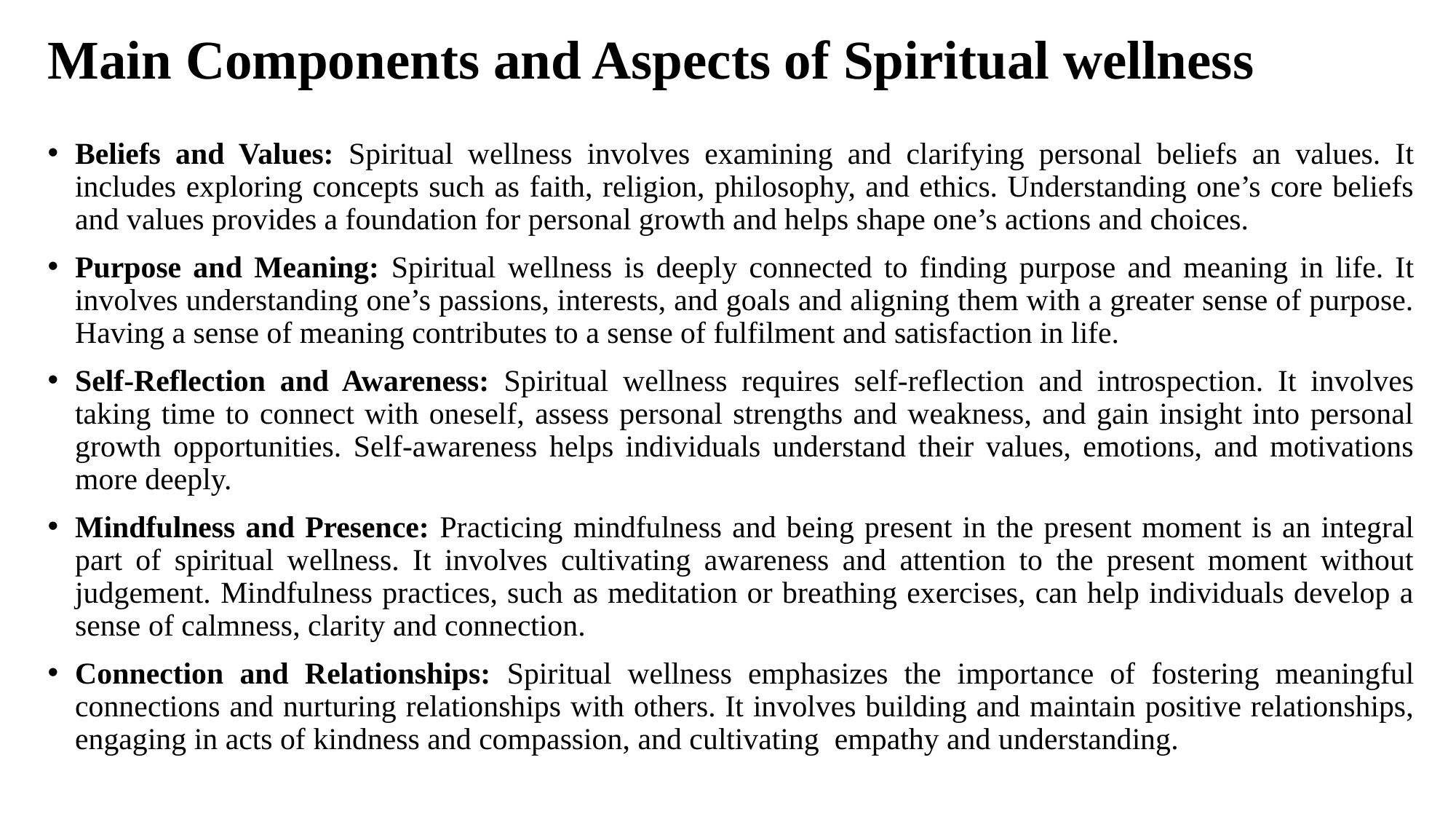

# Main Components and Aspects of Spiritual wellness
Beliefs and Values: Spiritual wellness involves examining and clarifying personal beliefs an values. It includes exploring concepts such as faith, religion, philosophy, and ethics. Understanding one’s core beliefs and values provides a foundation for personal growth and helps shape one’s actions and choices.
Purpose and Meaning: Spiritual wellness is deeply connected to finding purpose and meaning in life. It involves understanding one’s passions, interests, and goals and aligning them with a greater sense of purpose. Having a sense of meaning contributes to a sense of fulfilment and satisfaction in life.
Self-Reflection and Awareness: Spiritual wellness requires self-reflection and introspection. It involves taking time to connect with oneself, assess personal strengths and weakness, and gain insight into personal growth opportunities. Self-awareness helps individuals understand their values, emotions, and motivations more deeply.
Mindfulness and Presence: Practicing mindfulness and being present in the present moment is an integral part of spiritual wellness. It involves cultivating awareness and attention to the present moment without judgement. Mindfulness practices, such as meditation or breathing exercises, can help individuals develop a sense of calmness, clarity and connection.
Connection and Relationships: Spiritual wellness emphasizes the importance of fostering meaningful connections and nurturing relationships with others. It involves building and maintain positive relationships, engaging in acts of kindness and compassion, and cultivating  empathy and understanding.